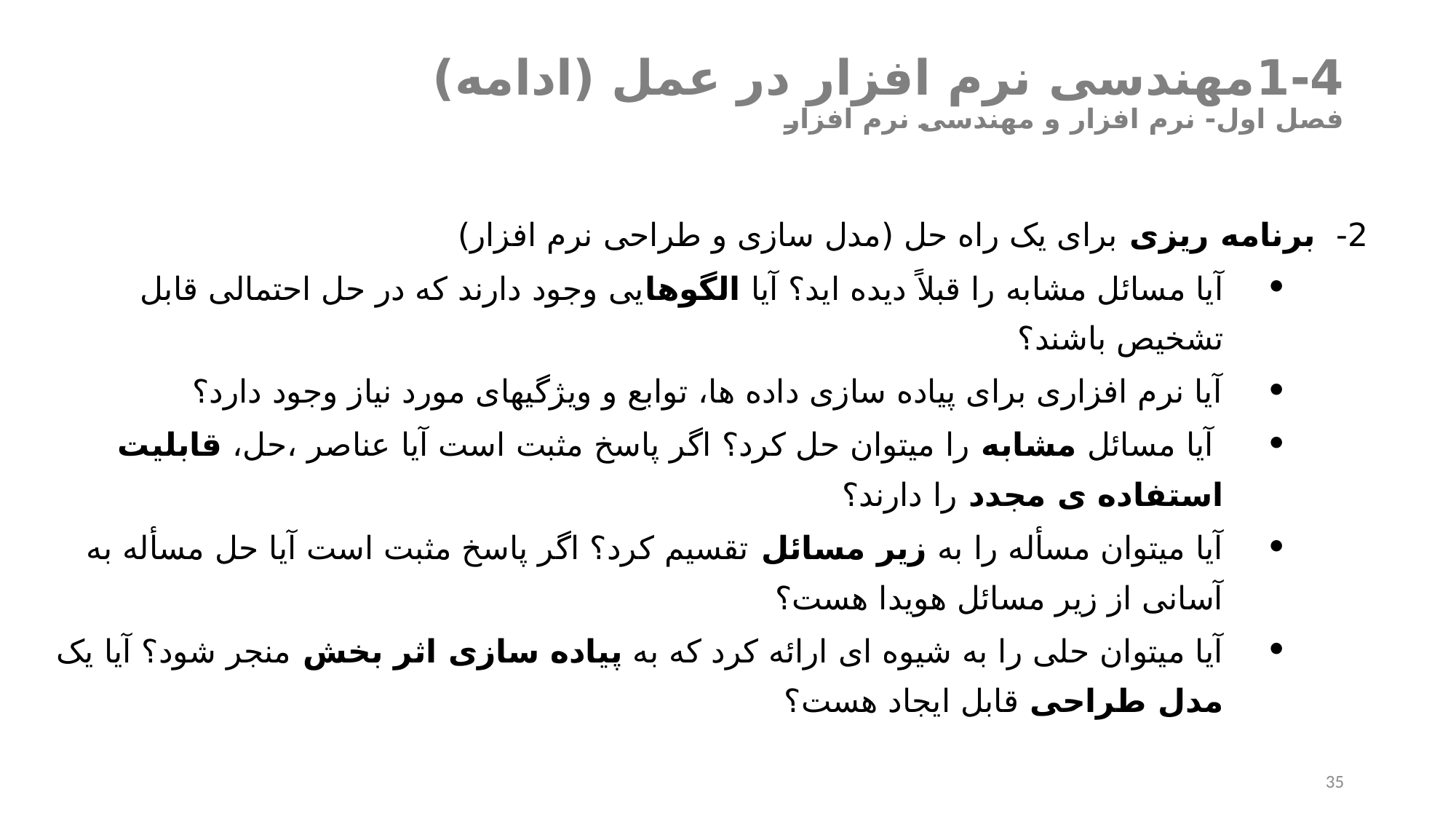

# 1-4	مهندسی نرم افزار در عمل (ادامه)                   فصل اول- نرم افزار و مهندسی نرم افزار
2-  برنامه ریزی برای یک راه حل (مدل سازی و طراحی نرم افزار)
آیا مسائل مشابه را قبلاً دیده اید؟ آیا الگوهایی وجود دارند که در حل احتمالی قابل تشخیص باشند؟
آیا نرم افزاری برای پیاده سازی داده ها، توابع و ویژگیهای مورد نیاز وجود دارد؟
 آیا مسائل مشابه را میتوان حل کرد؟ اگر پاسخ مثبت است آیا عناصر ،حل، قابلیت استفاده ی مجدد را دارند؟
آیا میتوان مسأله را به زیر مسائل تقسیم کرد؟ اگر پاسخ مثبت است آیا حل مسأله به آسانی از زیر مسائل هویدا هست؟
آیا میتوان حلی را به شیوه ای ارائه کرد که به پیاده سازی اثر بخش منجر شود؟ آیا یک مدل طراحی قابل ایجاد هست؟

35